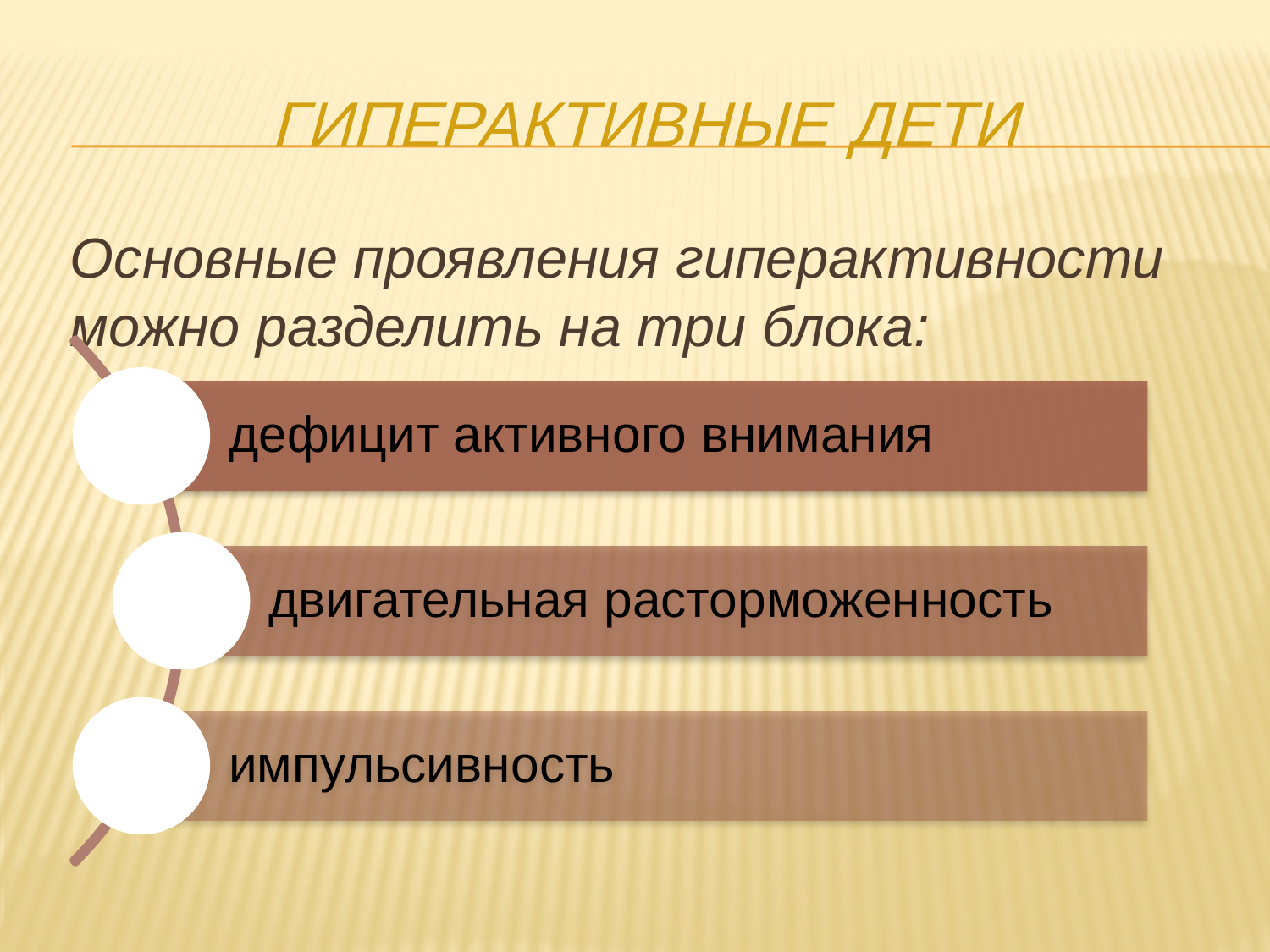

# ГИПЕРАКТИВНЫЕ ДЕТИ
Основные проявления гиперактивности можно разделить на три блока:

дефицит активного внимания
двигательная расторможенность
импульсивность